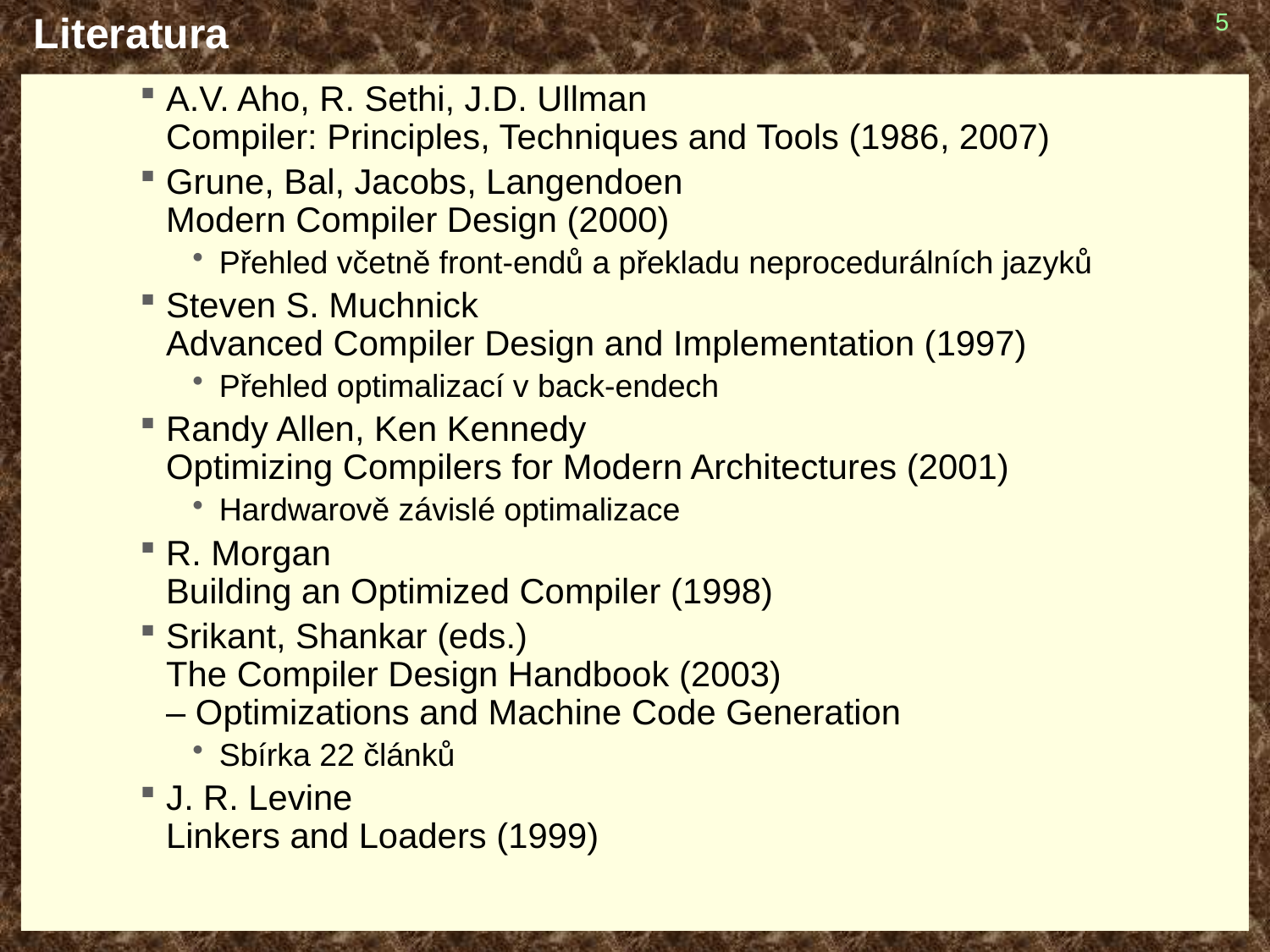

# Literatura
5
A.V. Aho, R. Sethi, J.D. Ullman
Compiler: Principles, Techniques and Tools (1986, 2007)
Grune, Bal, Jacobs, Langendoen
Modern Compiler Design (2000)
Přehled včetně front-endů a překladu neprocedurálních jazyků
Steven S. Muchnick
Advanced Compiler Design and Implementation (1997)
Přehled optimalizací v back-endech
Randy Allen, Ken Kennedy
Optimizing Compilers for Modern Architectures (2001)
Hardwarově závislé optimalizace
R. Morgan
Building an Optimized Compiler (1998)
Srikant, Shankar (eds.)
The Compiler Design Handbook (2003)
– Optimizations and Machine Code Generation
Sbírka 22 článků
J. R. Levine
Linkers and Loaders (1999)